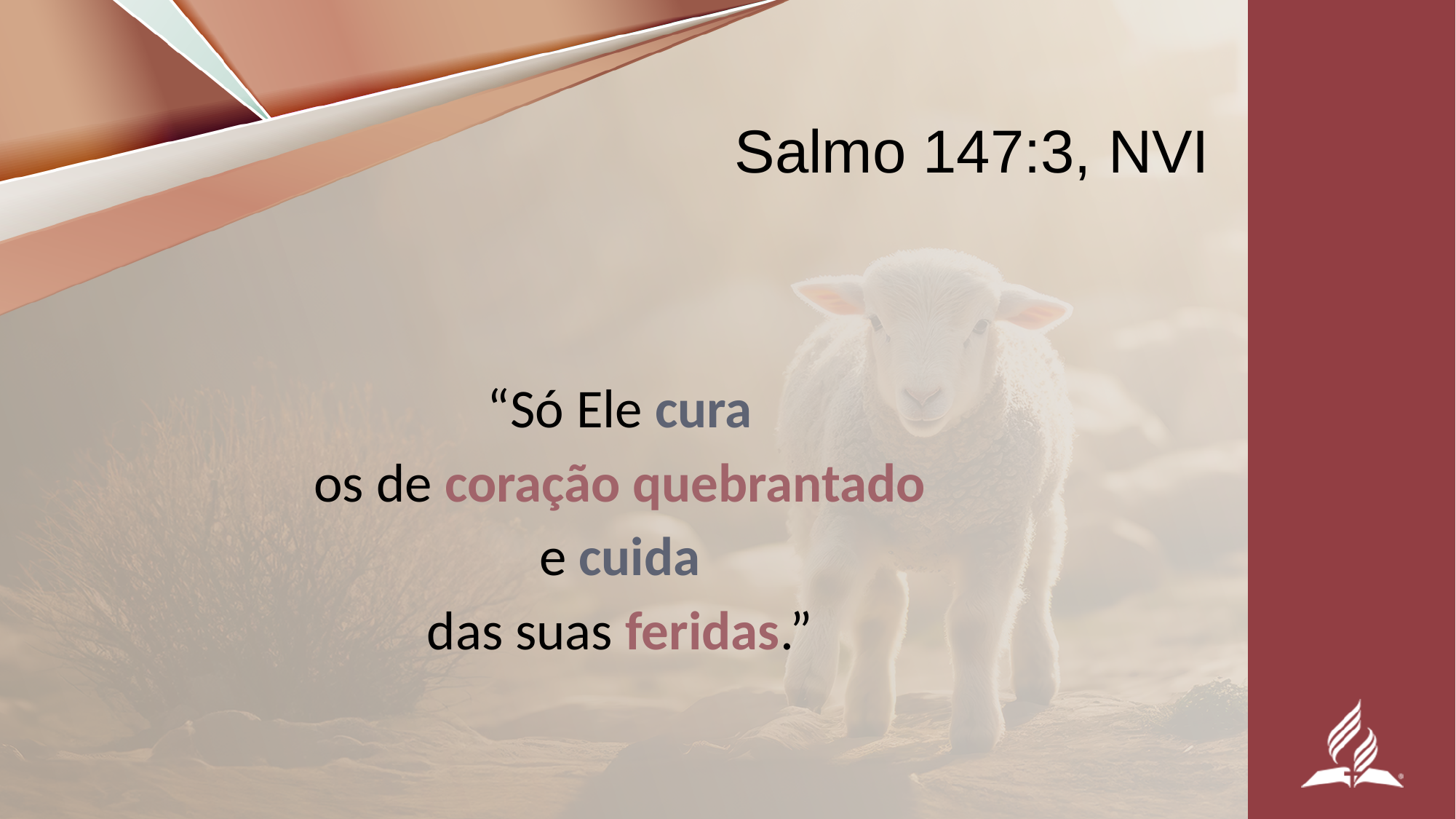

# Salmo 147:3, NVI

“Só Ele cura
os de coração quebrantado
e cuida
das suas feridas.”